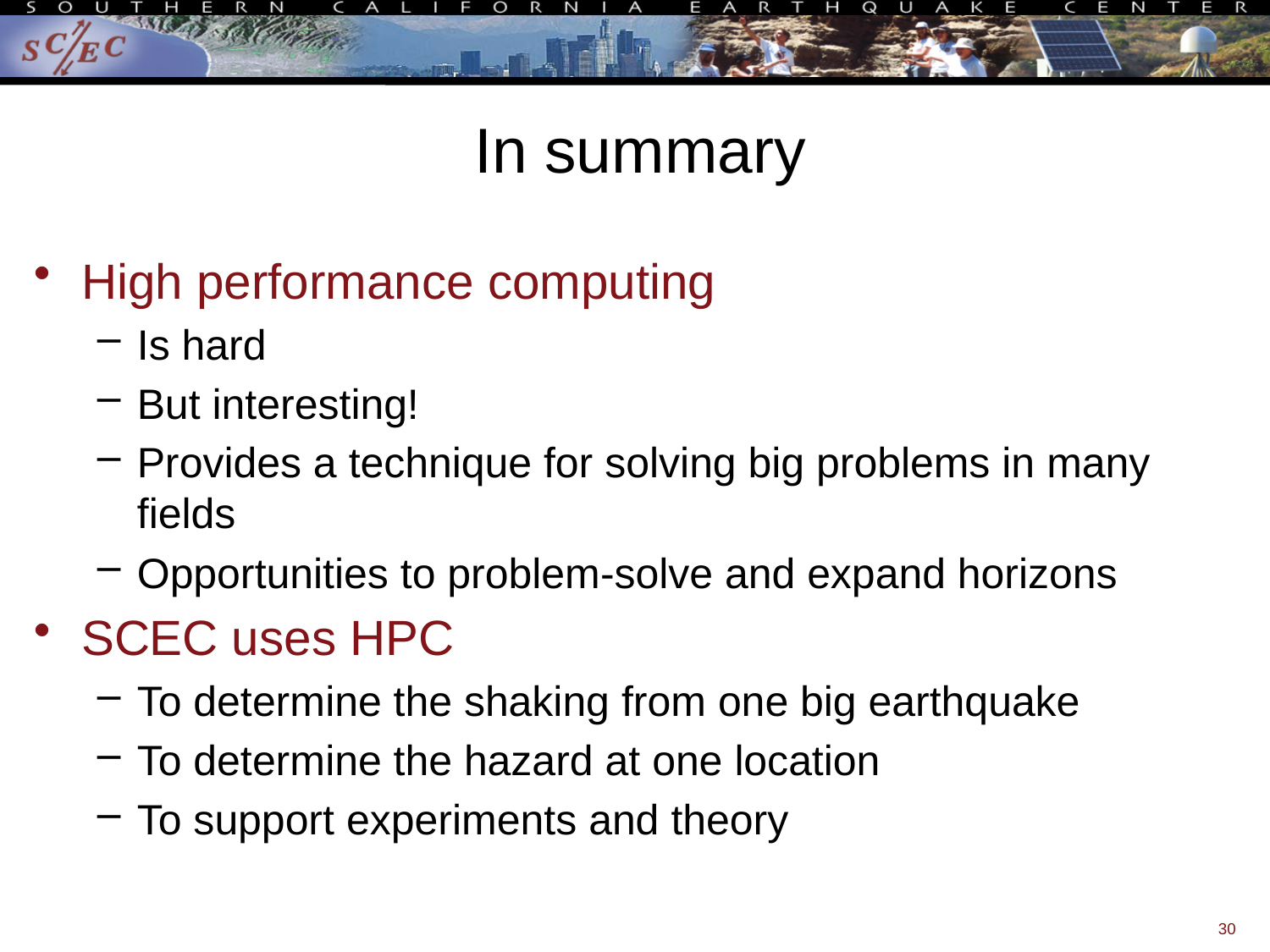

# In summary
High performance computing
Is hard
But interesting!
Provides a technique for solving big problems in many fields
Opportunities to problem-solve and expand horizons
SCEC uses HPC
To determine the shaking from one big earthquake
To determine the hazard at one location
To support experiments and theory

30